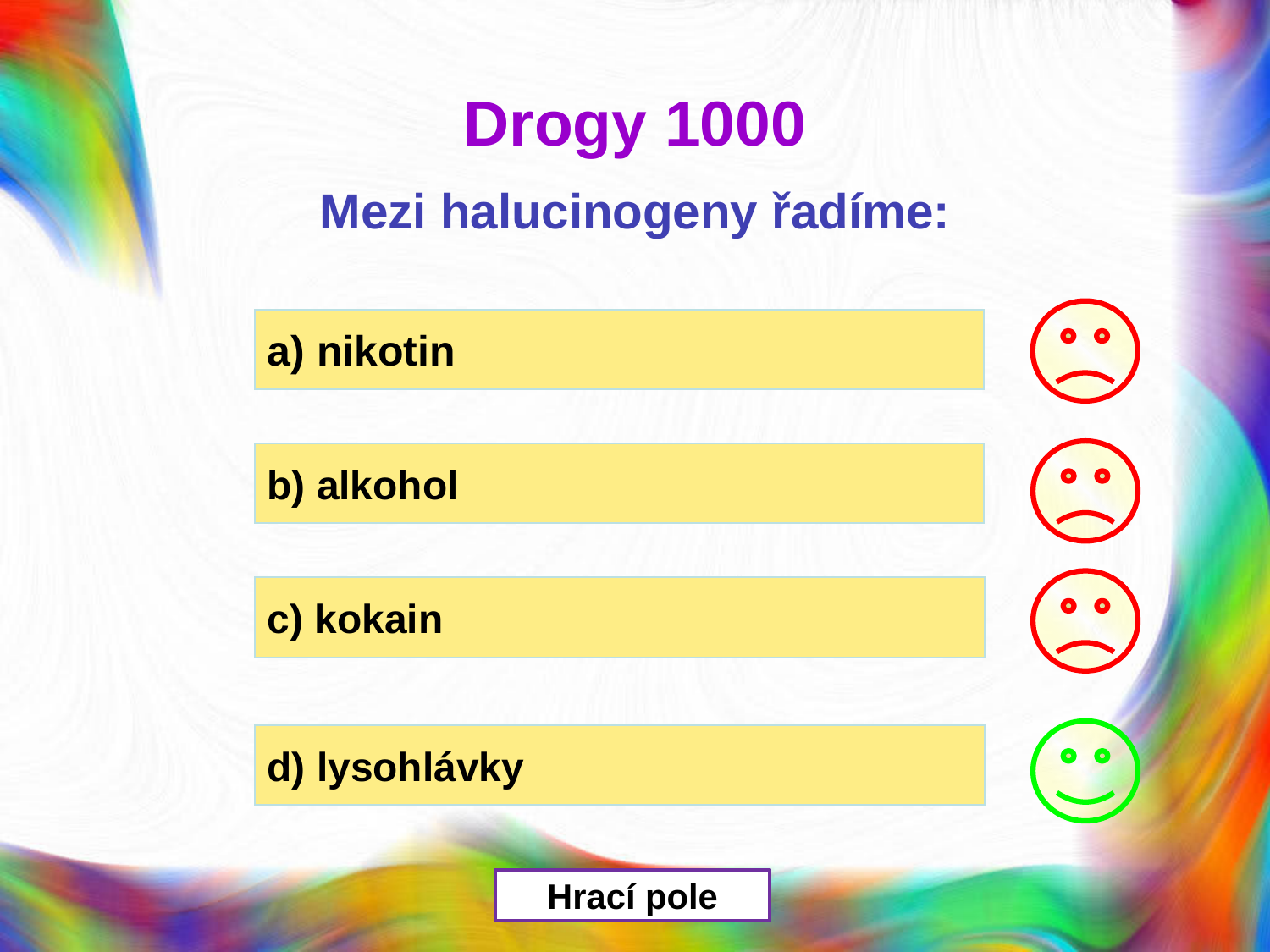

Drogy 1000
Mezi halucinogeny řadíme:

a) nikotin

b) alkohol

c) kokain

d) lysohlávky
Hrací pole